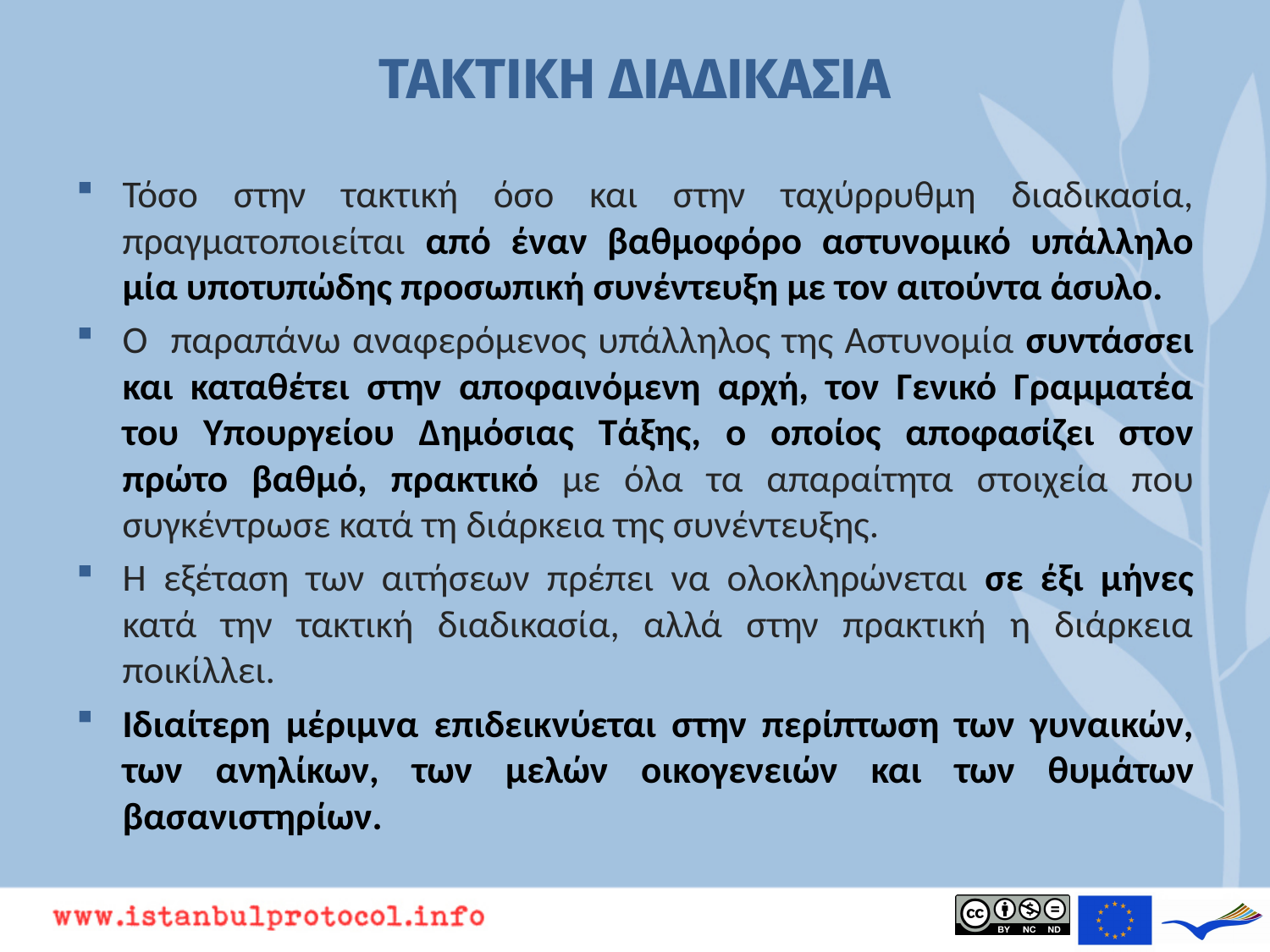

# ΤΑΚΤΙΚΗ ΔΙΑΔΙΚΑΣΙΑ
Τόσο στην τακτική όσο και στην ταχύρρυθμη διαδικασία, πραγματοποιείται από έναν βαθμοφόρο αστυνομικό υπάλληλο μία υποτυπώδης προσωπική συνέντευξη με τον αιτούντα άσυλο.
Ο  παραπάνω αναφερόμενος υπάλληλος της Αστυνομία συντάσσει και καταθέτει στην αποφαινόμενη αρχή, τον Γενικό Γραμματέα του Υπουργείου Δημόσιας Τάξης, ο οποίος αποφασίζει στον πρώτο βαθμό, πρακτικό με όλα τα απαραίτητα στοιχεία που συγκέντρωσε κατά τη διάρκεια της συνέντευξης.
Η εξέταση των αιτήσεων πρέπει να ολοκληρώνεται σε έξι μήνες κατά την τακτική διαδικασία, αλλά στην πρακτική η διάρκεια ποικίλλει.
Ιδιαίτερη μέριμνα επιδεικνύεται στην περίπτωση των γυναικών, των ανηλίκων, των μελών οικογενειών και των θυμάτων βασανιστηρίων.